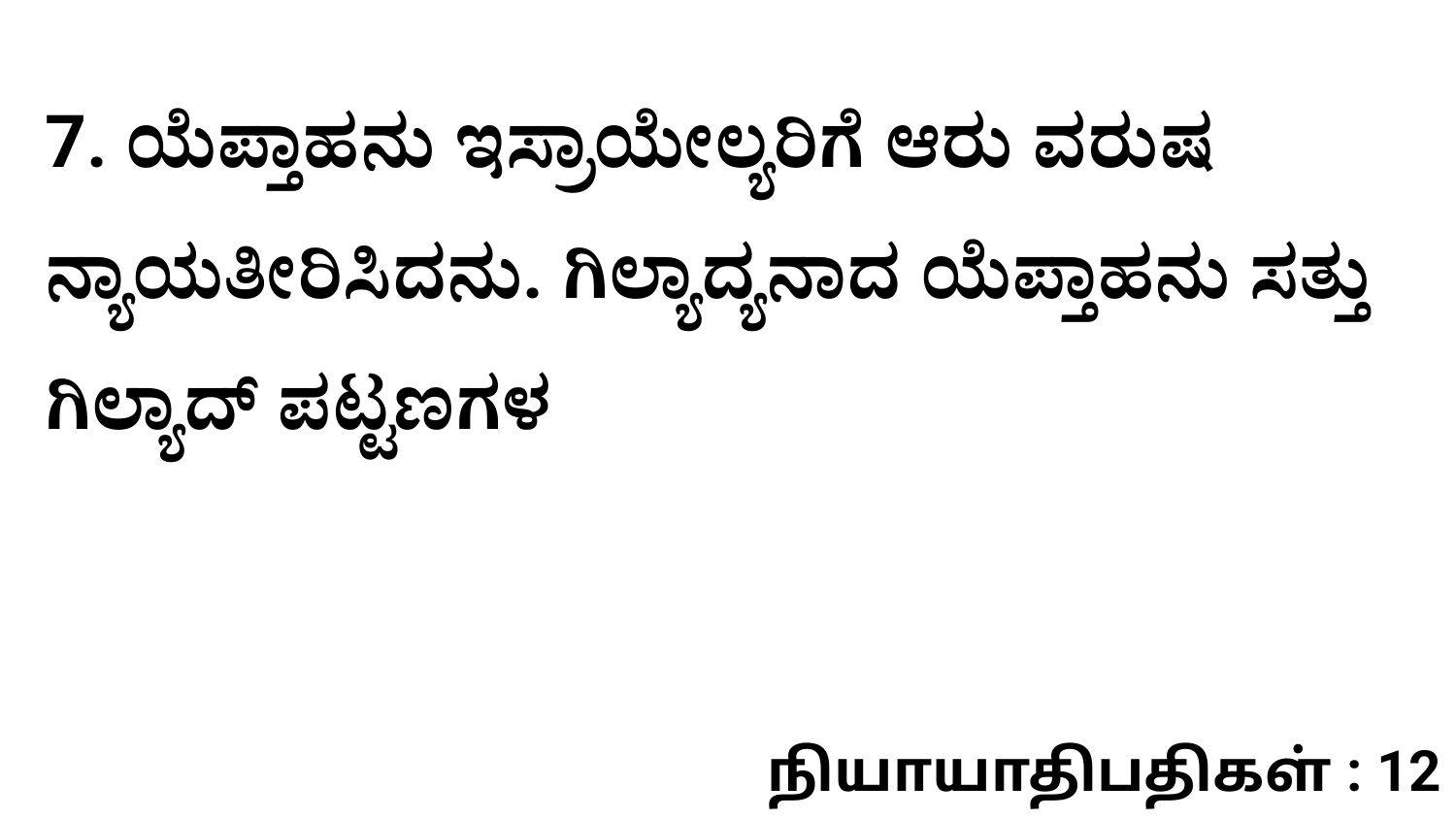

7. ಯೆಪ್ತಾಹನು ಇಸ್ರಾಯೇಲ್ಯರಿಗೆ ಆರು ವರುಷ ನ್ಯಾಯತೀರಿಸಿದನು. ಗಿಲ್ಯಾದ್ಯನಾದ ಯೆಪ್ತಾಹನು ಸತ್ತು ಗಿಲ್ಯಾದ್‌ ಪಟ್ಟಣಗಳ
நியாயாதிபதிகள் : 12